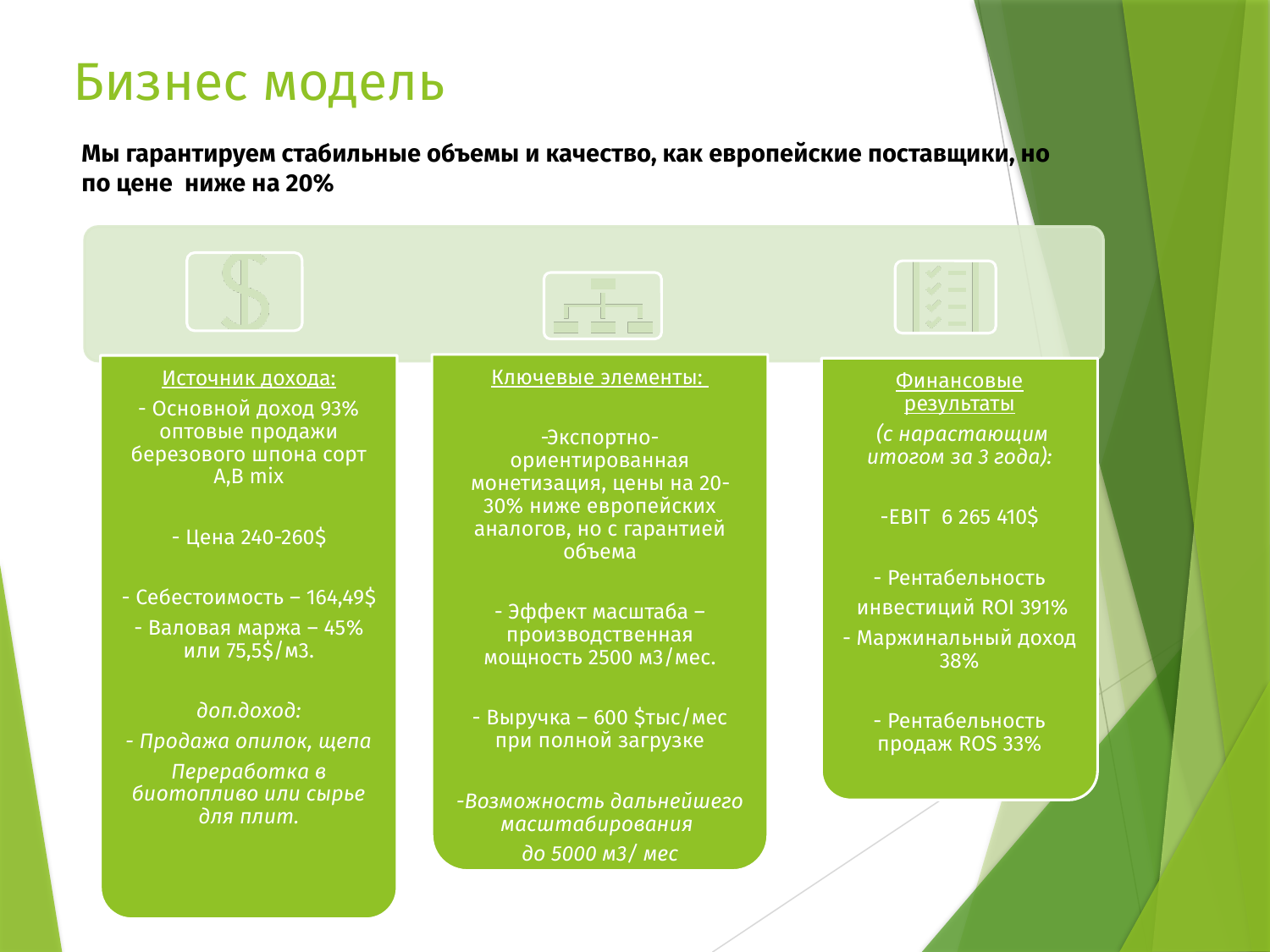

# Бизнес модель
Мы гарантируем стабильные объемы и качество, как европейские поставщики, но по цене  ниже на 20%
Источник дохода:
- Основной доход 93% оптовые продажи березового шпона сорт A,B mix

- Цена 240-260$

- Себестоимость – 164,49$
- Валовая маржа – 45% или 75,5$/м3.

доп.доход:
- Продажа опилок, щепа
Переработка в биотопливо или сырье для плит.
Ключевые элементы:

-Экспортно-ориентированная монетизация, цены на 20-30% ниже европейских аналогов, но с гарантией объема

- Эффект масштаба – производственная мощность 2500 м3/мес.

- Выручка – 600 $тыс/мес при полной загрузке

-Возможность дальнейшего масштабирования
до 5000 м3/ мес

Финансовые результаты
 (с нарастающим итогом за 3 года):

-EBIT  6 265 410$

- Рентабельность
 инвестиций ROI 391%
- Маржинальный доход 38%

- Рентабельность продаж ROS 33%